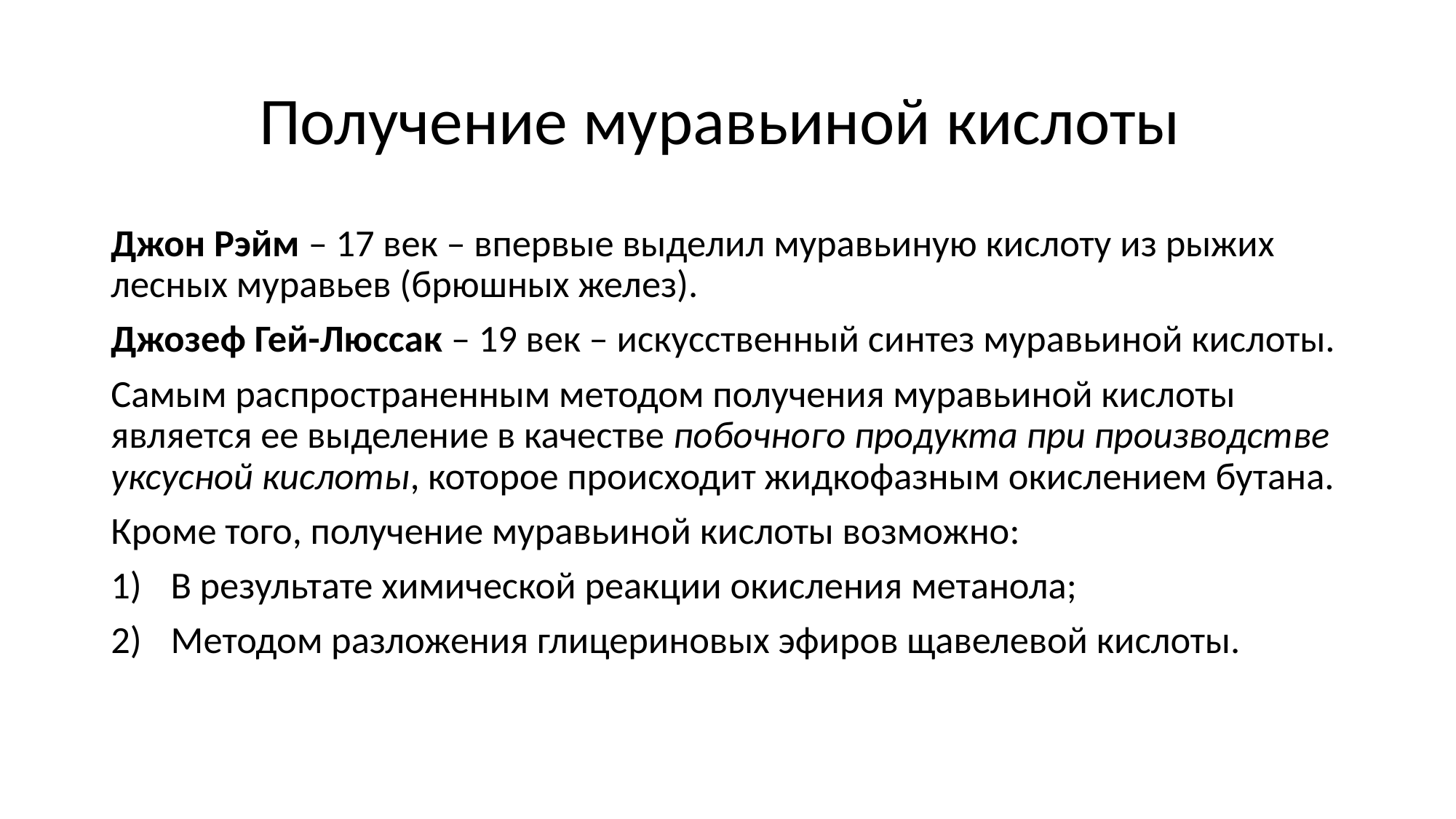

# Получение муравьиной кислоты
Джон Рэйм – 17 век – впервые выделил муравьиную кислоту из рыжих лесных муравьев (брюшных желез).
Джозеф Гей-Люссак – 19 век – искусственный синтез муравьиной кислоты.
Самым распространенным методом получения муравьиной кислоты является ее выделение в качестве побочного продукта при производстве уксусной кислоты, которое происходит жидкофазным окислением бутана.
Кроме того, получение муравьиной кислоты возможно:
В результате химической реакции окисления метанола;
Методом разложения глицериновых эфиров щавелевой кислоты.